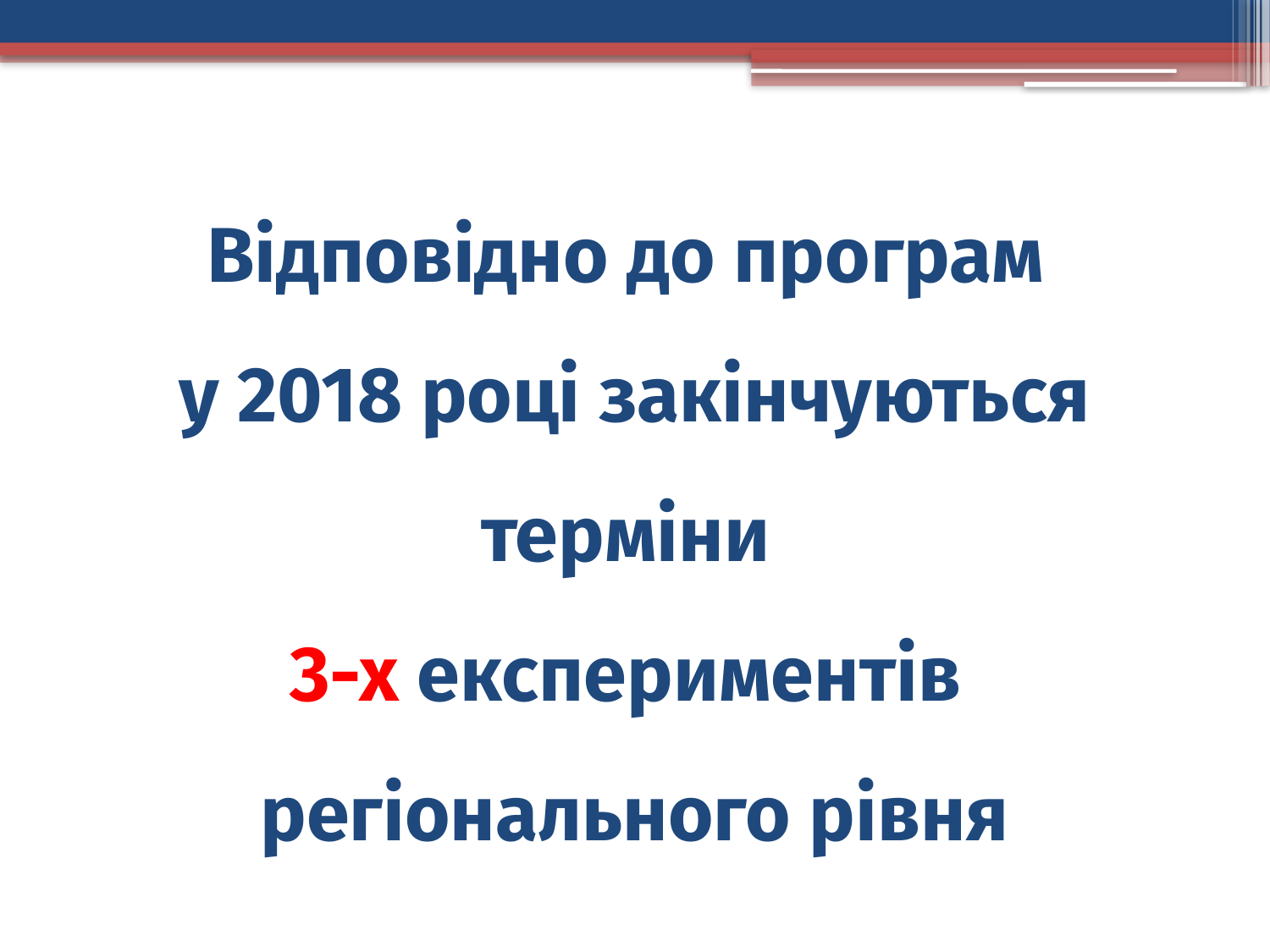

# Відповідно до програм у 2018 році закінчуються терміни 3-х експериментів регіонального рівня